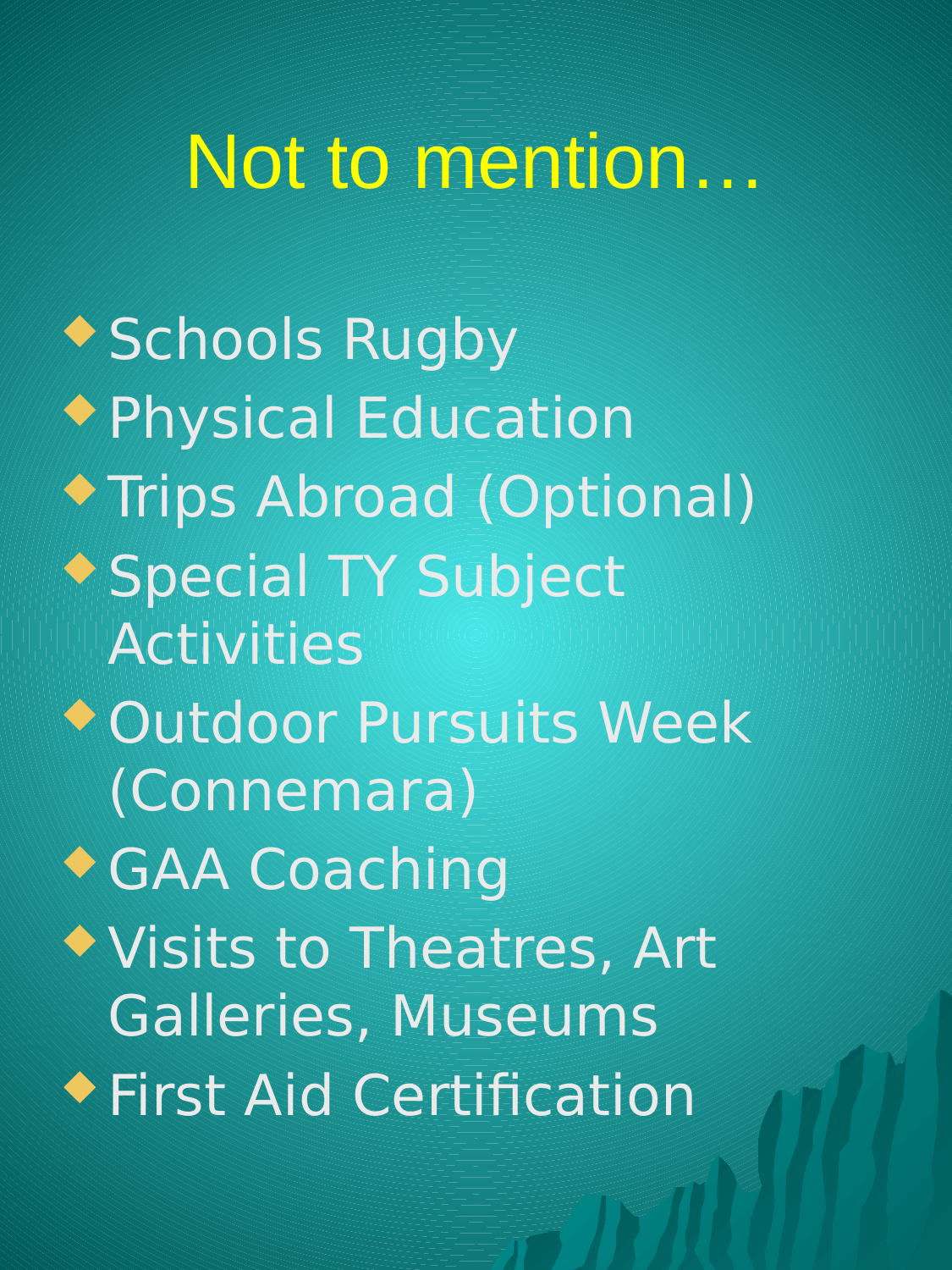

# Not to mention…
Schools Rugby
Physical Education
Trips Abroad (Optional)
Special TY Subject Activities
Outdoor Pursuits Week (Connemara)
GAA Coaching
Visits to Theatres, Art Galleries, Museums
First Aid Certification